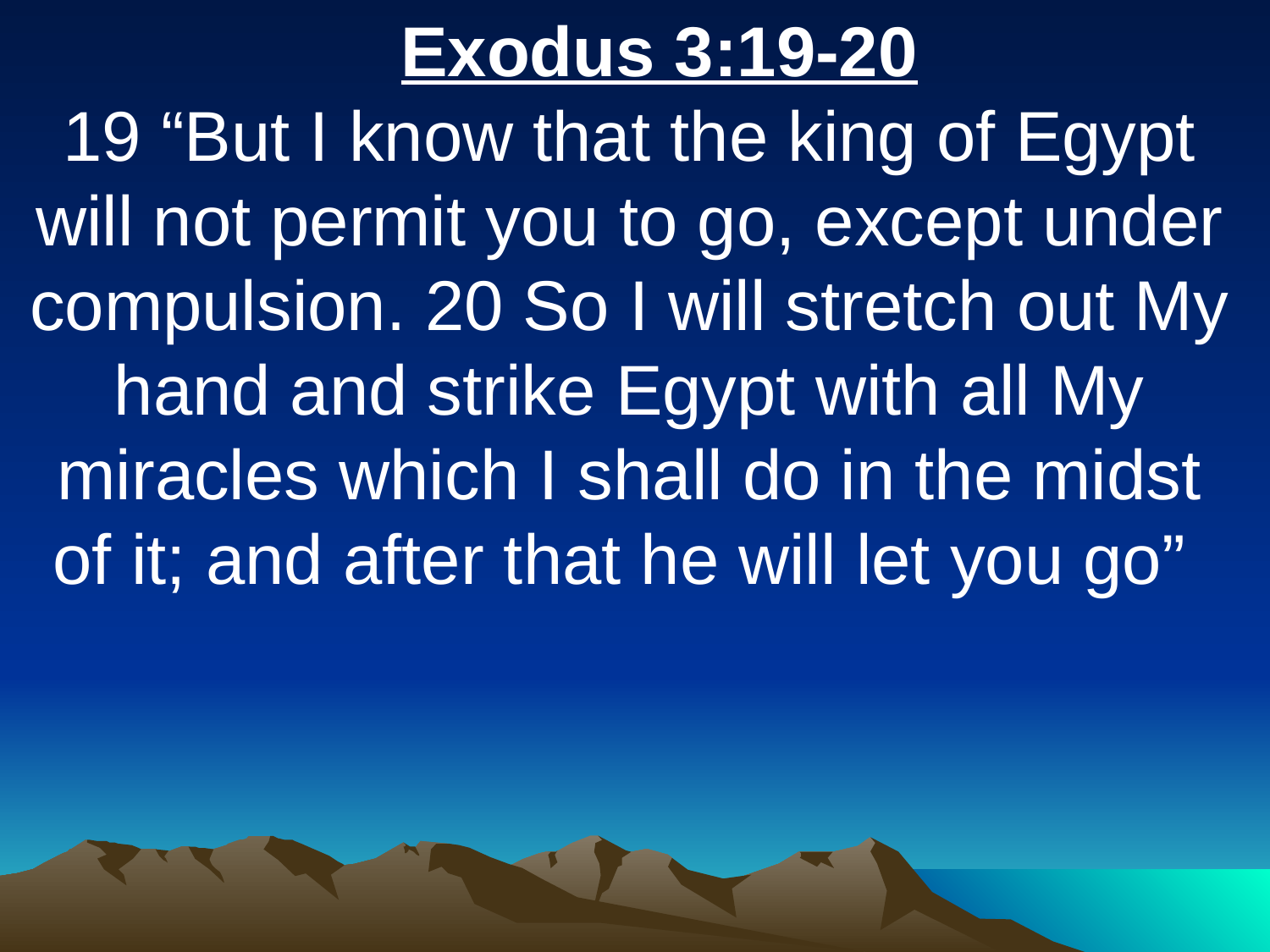

Exodus 3:19-20
19 “But I know that the king of Egypt will not permit you to go, except under compulsion. 20 So I will stretch out My hand and strike Egypt with all My miracles which I shall do in the midst of it; and after that he will let you go”